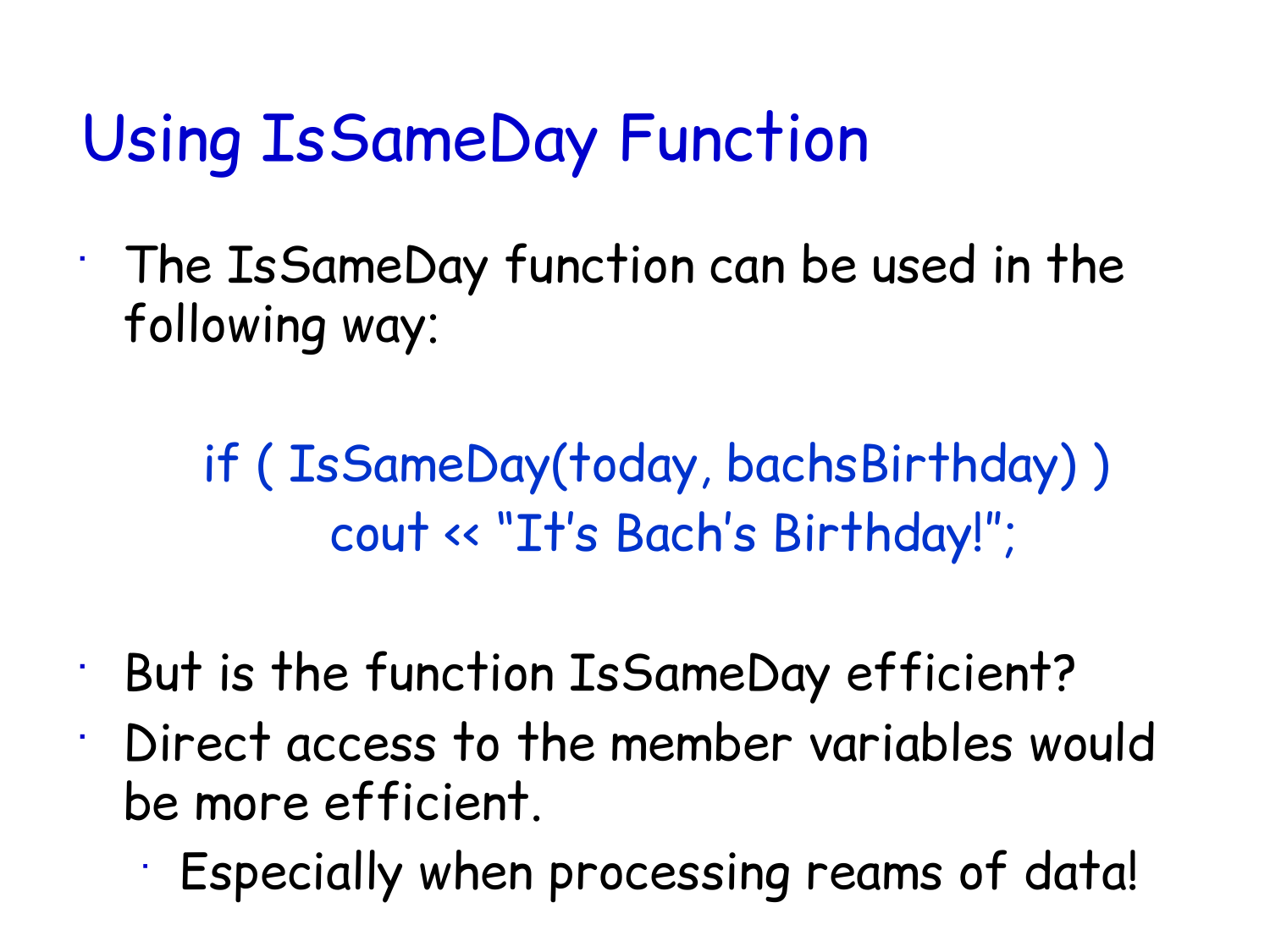

# Using IsSameDay Function
The IsSameDay function can be used in the following way:

	if ( IsSameDay(today, bachsBirthday) )
		cout << “It’s Bach’s Birthday!”;

But is the function IsSameDay efficient?
Direct access to the member variables would be more efficient.
Especially when processing reams of data!